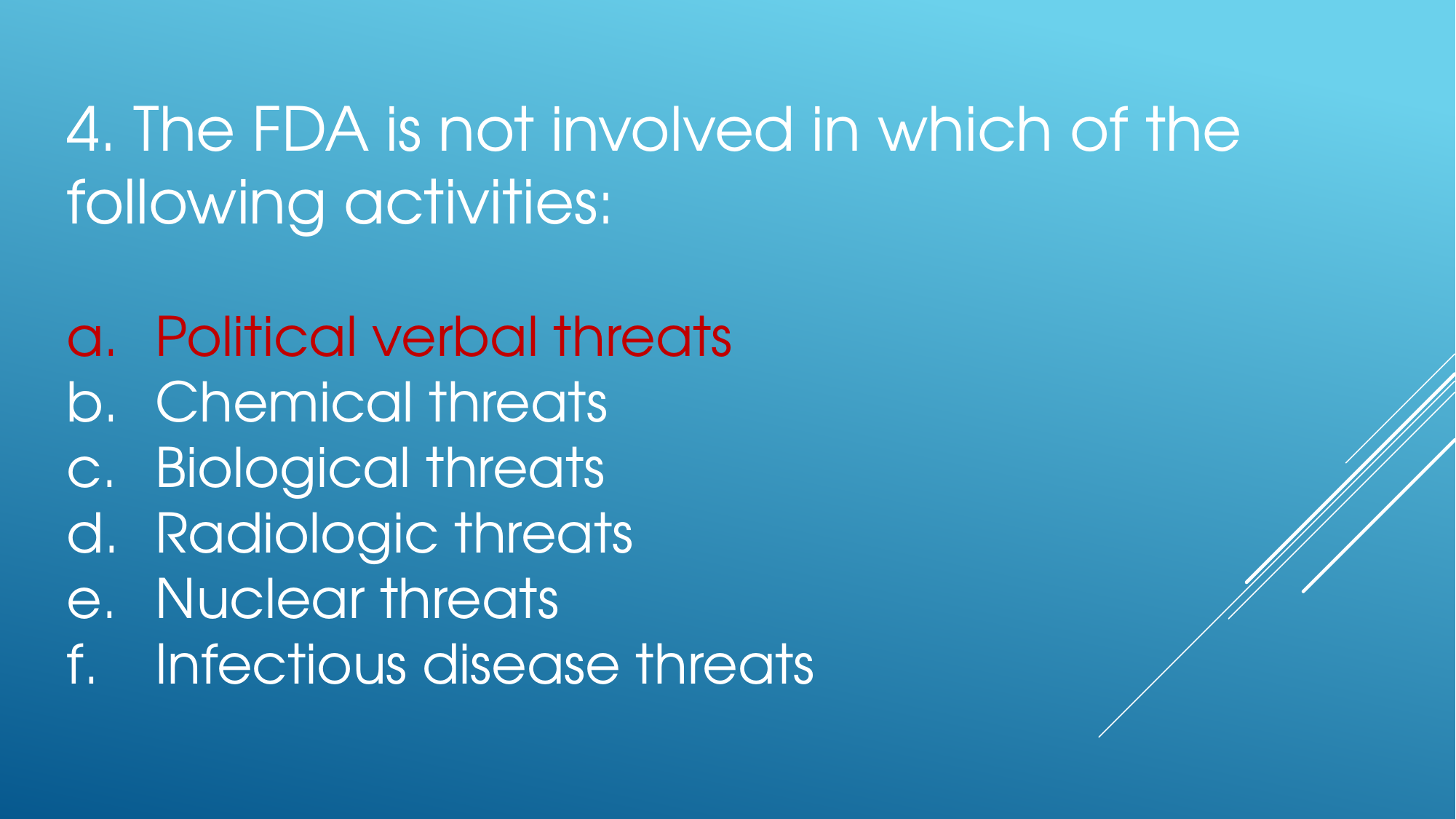

4. The FDA is not involved in which of the following activities:

Political verbal threats
Chemical threats
Biological threats
Radiologic threats
Nuclear threats
Infectious disease threats